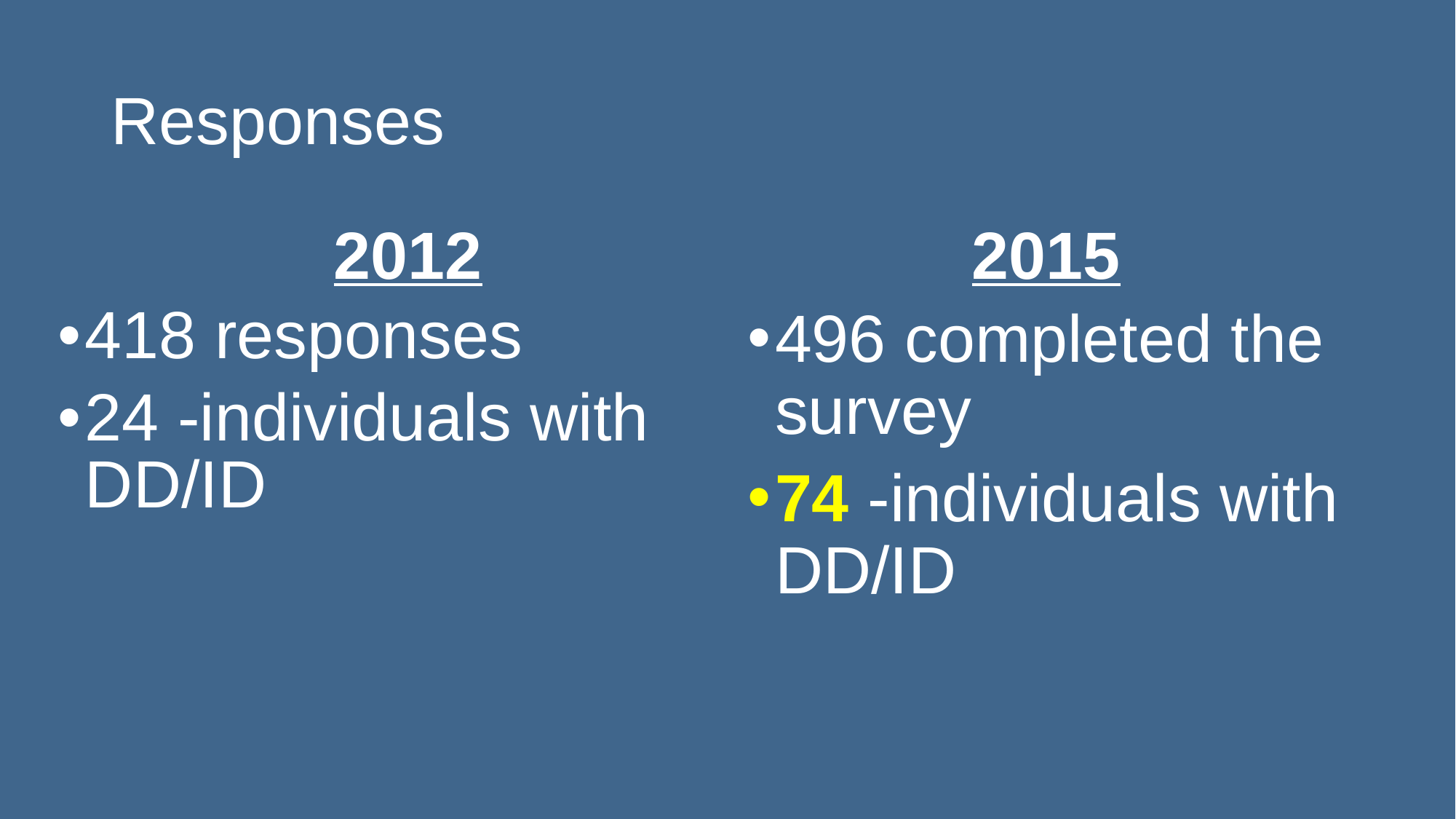

# Responses
2012
2015
| 418 responses 24 -individuals with DD/ID |
| --- |
496 completed the survey
74 -individuals with DD/ID